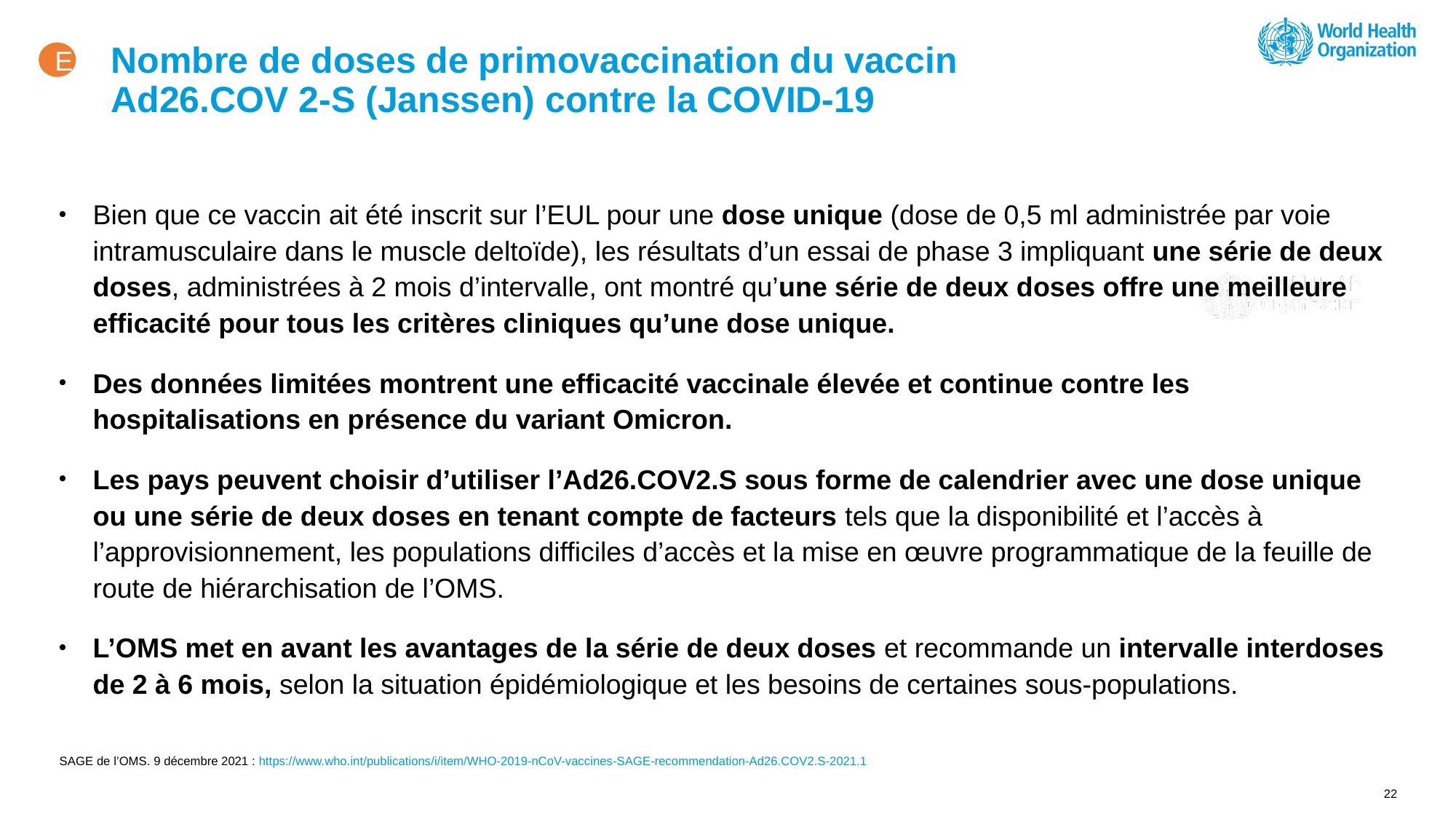

# Nombre de doses de primovaccination du vaccin Ad26.COV 2-S (Janssen) contre la COVID-19
E
Bien que ce vaccin ait été inscrit sur l’EUL pour une dose unique (dose de 0,5 ml administrée par voie intramusculaire dans le muscle deltoïde), les résultats d’un essai de phase 3 impliquant une série de deux doses, administrées à 2 mois d’intervalle, ont montré qu’une série de deux doses offre une meilleure efficacité pour tous les critères cliniques qu’une dose unique.
Des données limitées montrent une efficacité vaccinale élevée et continue contre les hospitalisations en présence du variant Omicron.
Les pays peuvent choisir d’utiliser l’Ad26.COV2.S sous forme de calendrier avec une dose unique ou une série de deux doses en tenant compte de facteurs tels que la disponibilité et l’accès à l’approvisionnement, les populations difficiles d’accès et la mise en œuvre programmatique de la feuille de route de hiérarchisation de l’OMS.
L’OMS met en avant les avantages de la série de deux doses et recommande un intervalle interdoses de 2 à 6 mois, selon la situation épidémiologique et les besoins de certaines sous-populations.

SAGE de l’OMS. 9 décembre 2021 : https://www.who.int/publications/i/item/WHO-2019-nCoV-vaccines-SAGE-recommendation-Ad26.COV2.S-2021.1
22